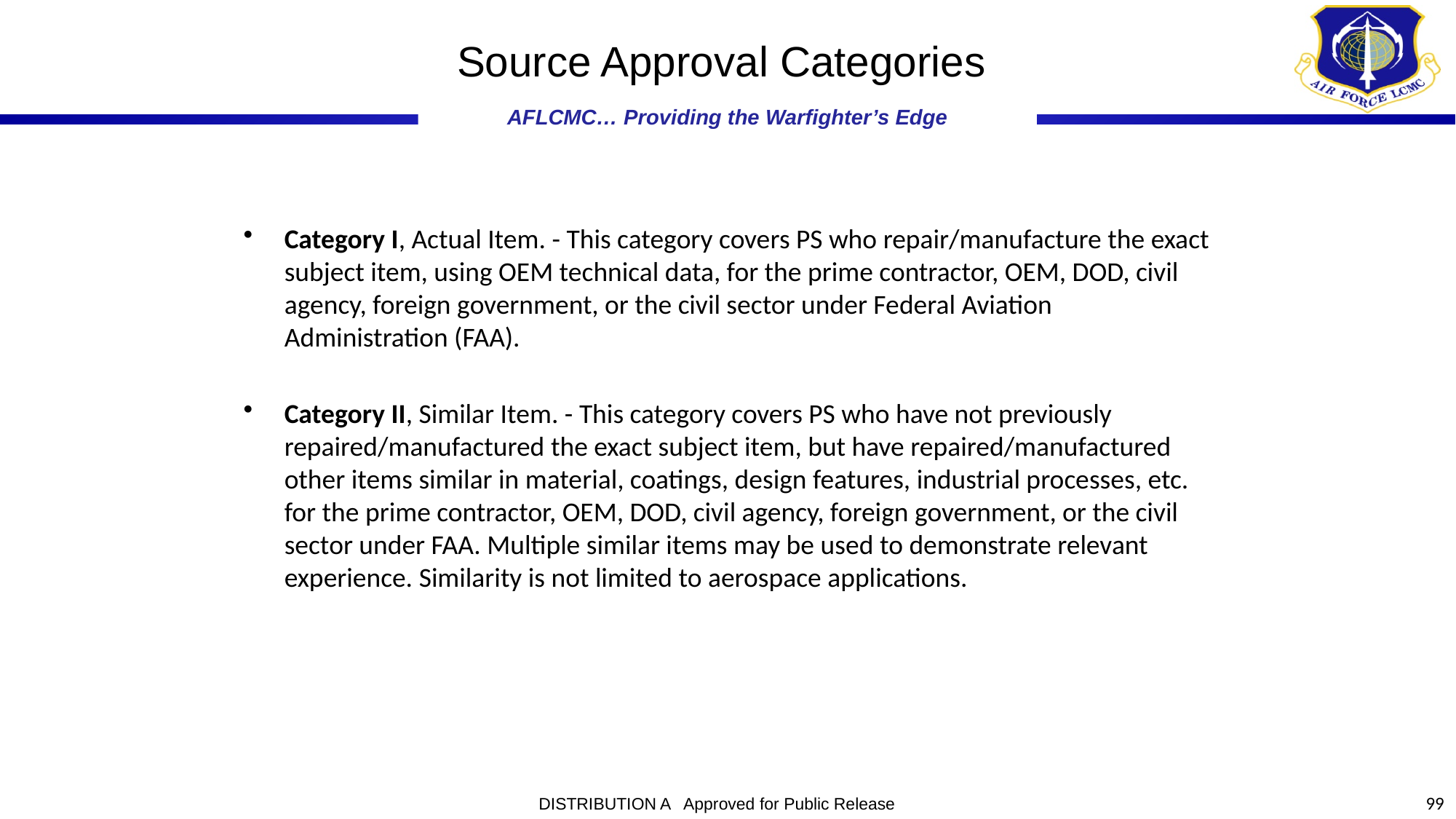

# Source Approval Categories
Category I, Actual Item. - This category covers PS who repair/manufacture the exact subject item, using OEM technical data, for the prime contractor, OEM, DOD, civil agency, foreign government, or the civil sector under Federal Aviation Administration (FAA).

Category II, Similar Item. - This category covers PS who have not previously repaired/manufactured the exact subject item, but have repaired/manufactured other items similar in material, coatings, design features, industrial processes, etc. for the prime contractor, OEM, DOD, civil agency, foreign government, or the civil sector under FAA. Multiple similar items may be used to demonstrate relevant experience. Similarity is not limited to aerospace applications.

99